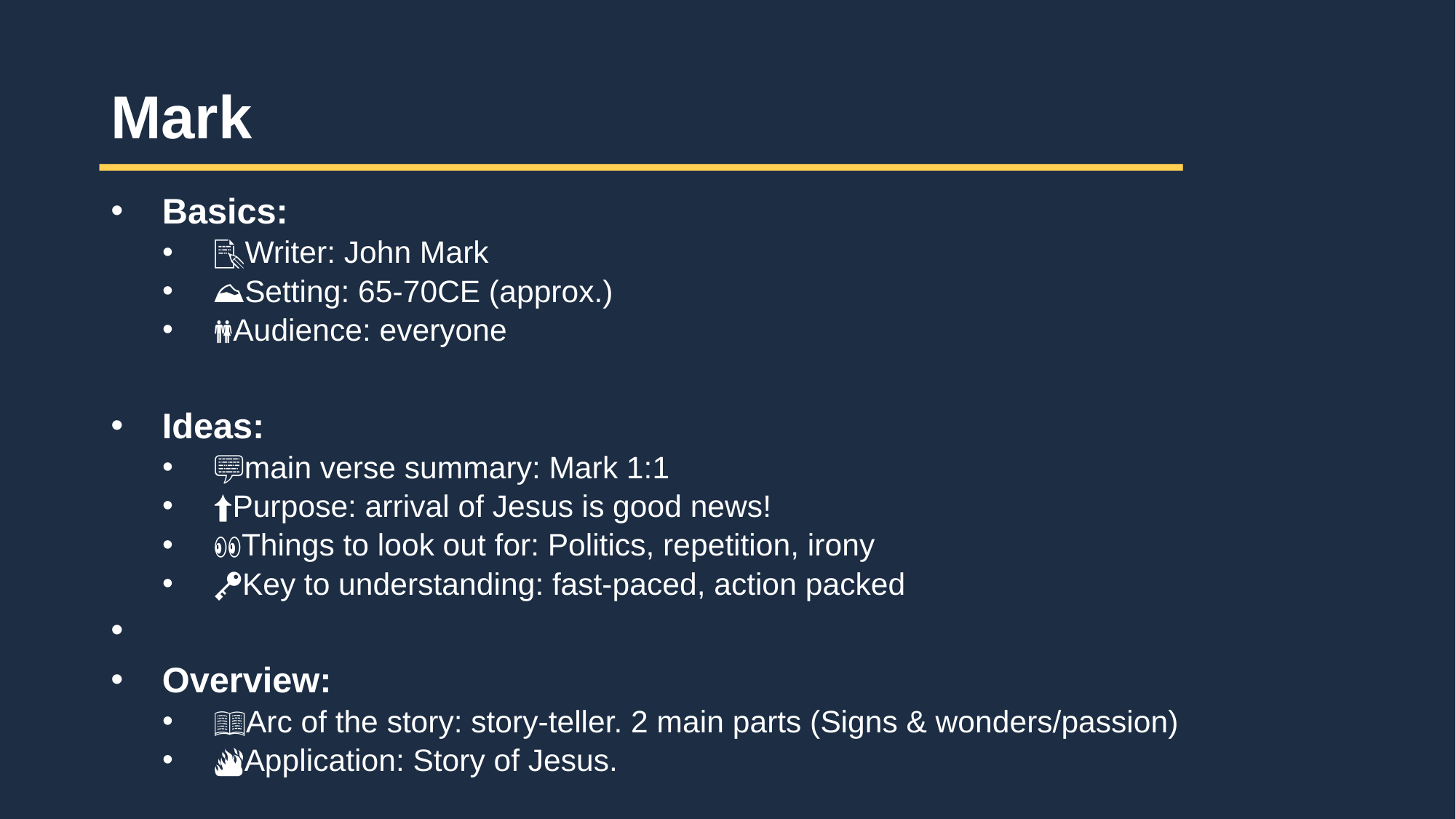

Mark
Basics:
📝Writer: John Mark
⛰️Setting: 65-70CE (approx.)
👫Audience: everyone

Ideas:
💬main verse summary: Mark 1:1
⬆️Purpose: arrival of Jesus is good news!
👀Things to look out for: Politics, repetition, irony
🔑Key to understanding: fast-paced, action packed

Overview:
📖Arc of the story: story-teller. 2 main parts (Signs & wonders/passion)
🔥Application: Story of Jesus.